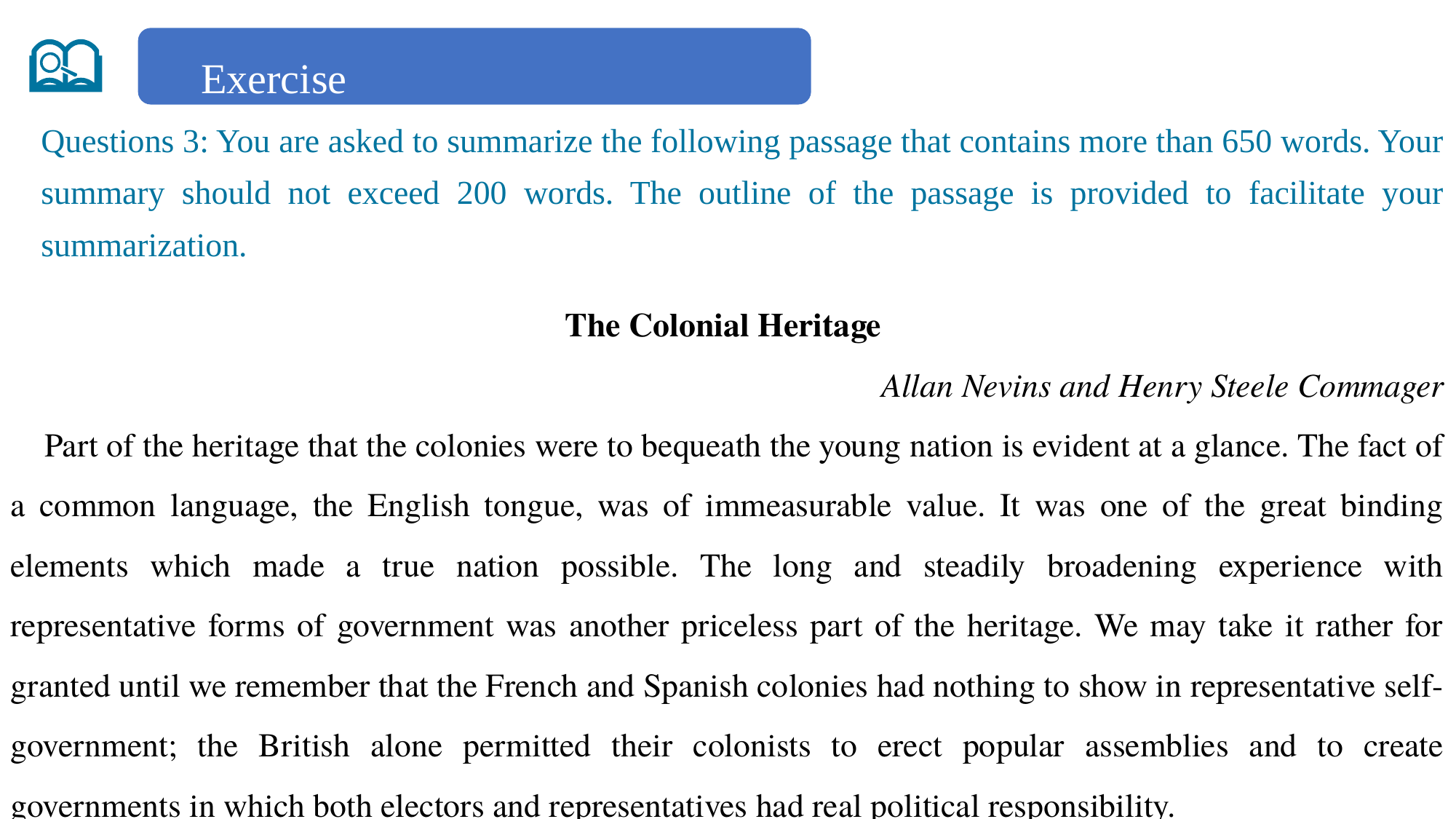

Exercise
Questions 3: You are asked to summarize the following passage that contains more than 650 words. Your summary should not exceed 200 words. The outline of the passage is provided to facilitate your summarization.
The Colonial Heritage
Allan Nevins and Henry Steele Commager
    Part of the heritage that the colonies were to bequeath the young nation is evident at a glance. The fact of a common language, the English tongue, was of immeasurable value. It was one of the great binding elements which made a true nation possible. The long and steadily broadening experience with representative forms of government was another priceless part of the heritage. We may take it rather for granted until we remember that the French and Spanish colonies had nothing to show in representative self-government; the British alone permitted their colonists to erect popular assemblies and to create governments in which both electors and representatives had real political responsibility.